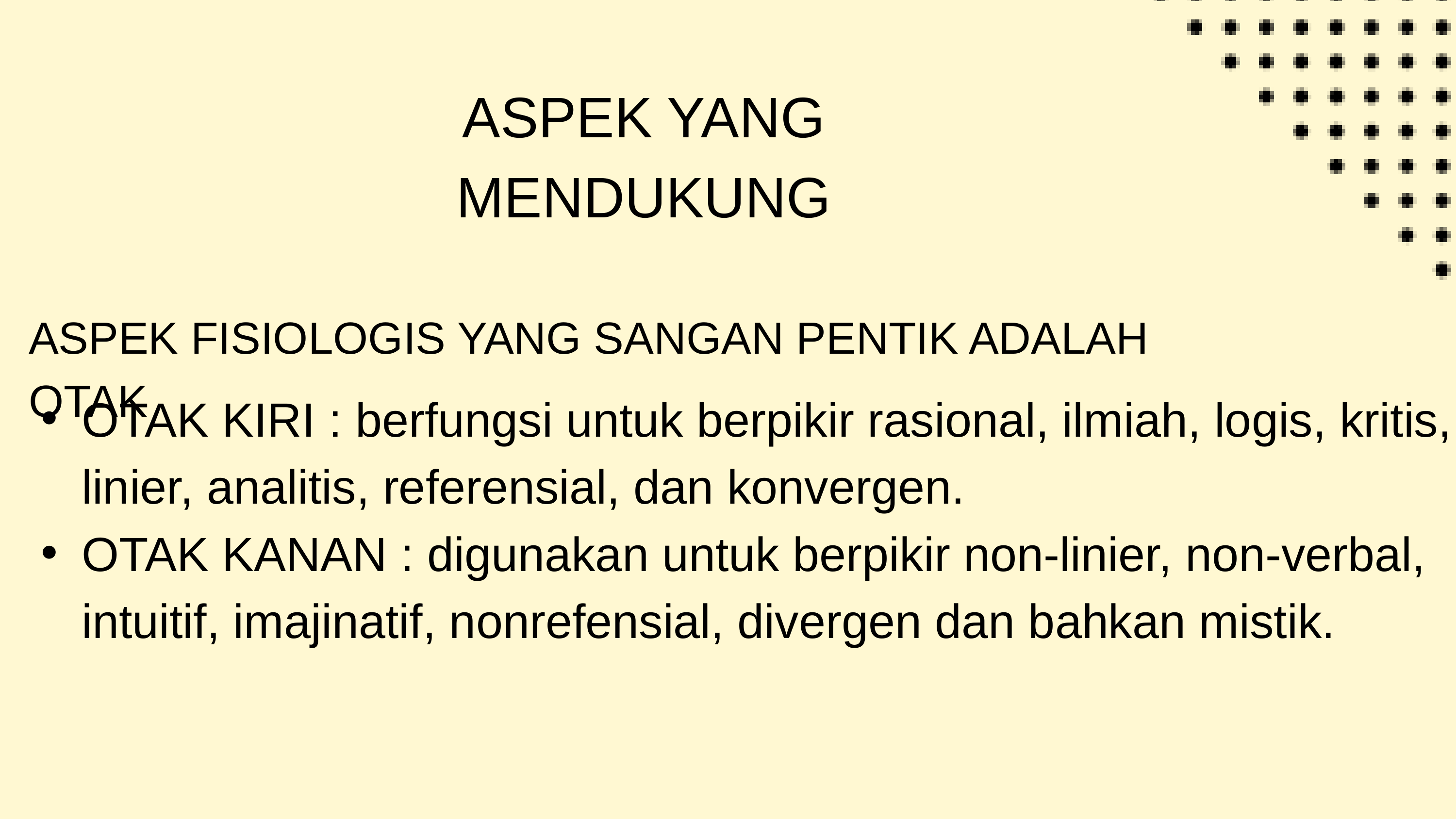

ASPEK YANG MENDUKUNG
ASPEK FISIOLOGIS YANG SANGAN PENTIK ADALAH OTAK
OTAK KIRI : berfungsi untuk berpikir rasional, ilmiah, logis, kritis, linier, analitis, referensial, dan konvergen.
OTAK KANAN : digunakan untuk berpikir non-linier, non-verbal, intuitif, imajinatif, nonrefensial, divergen dan bahkan mistik.